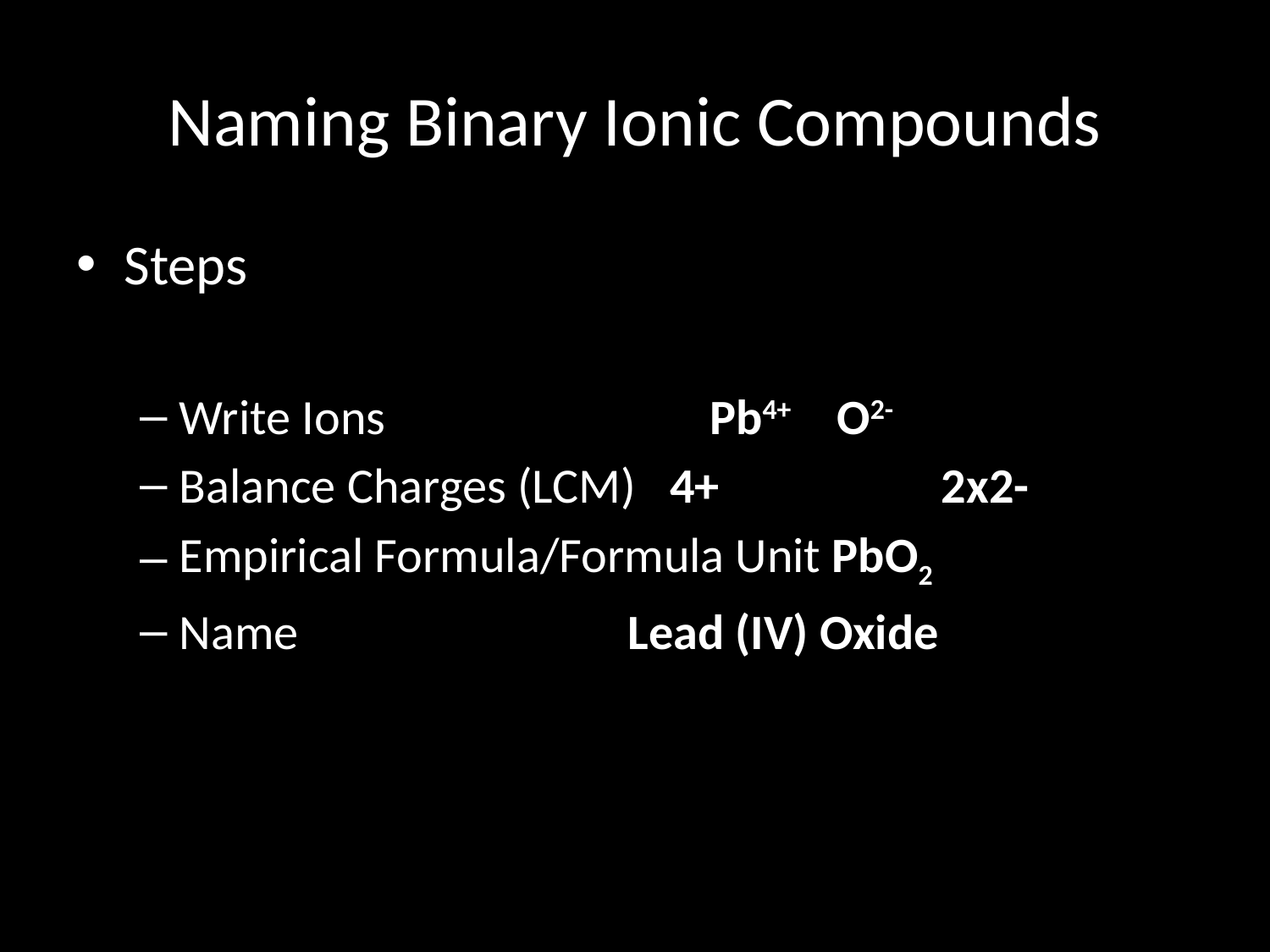

# Naming Binary Ionic Compounds
Steps

Write Ions			  Pb4+	  O2-
Balance Charges (LCM)   4+		2x2-
Empirical Formula/Formula Unit PbO2
Name			      Lead (IV) Oxide